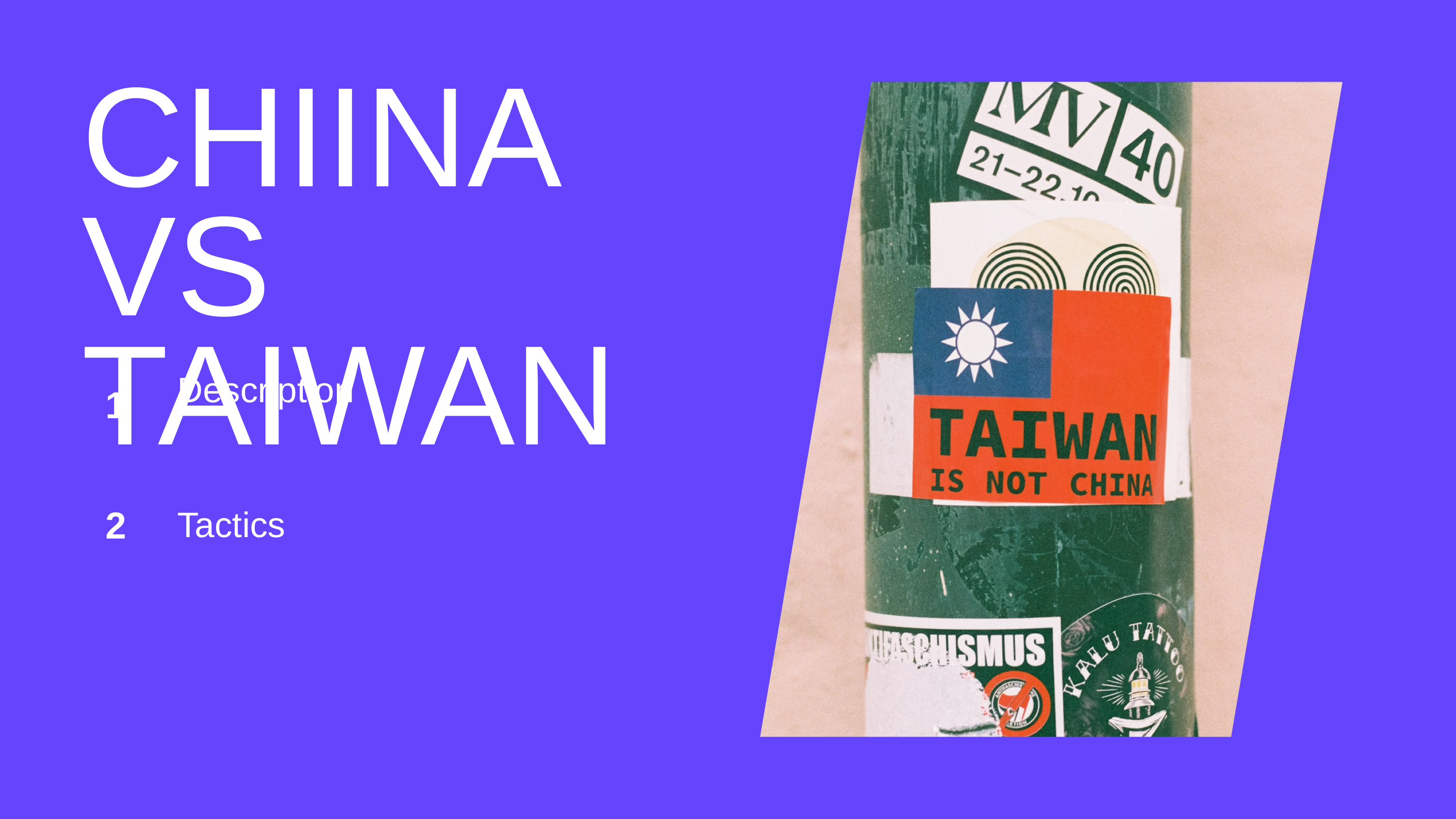

CHIINA VS TAIWAN
Description

1

2
Tactics